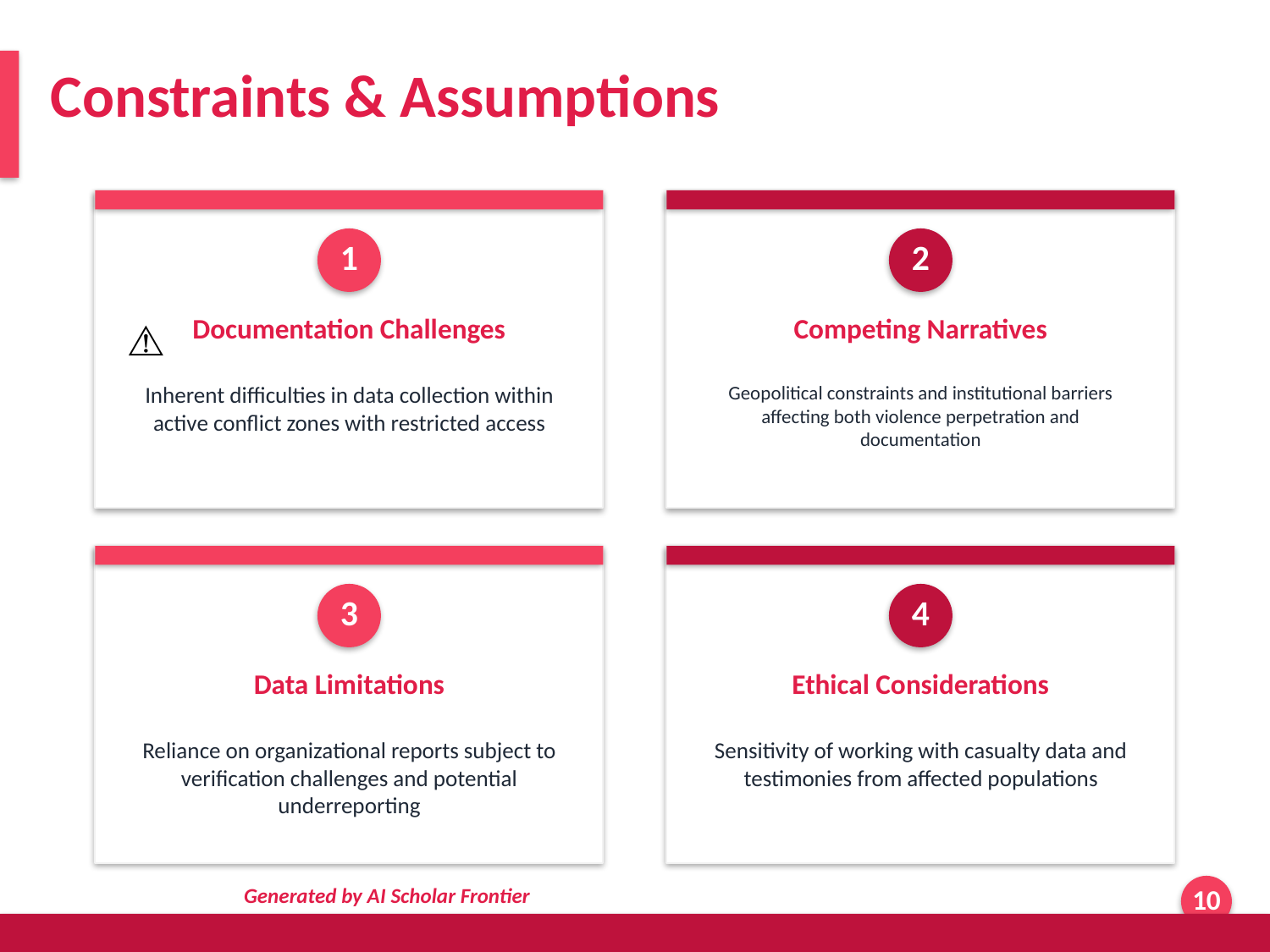

Constraints & Assumptions

1

2
Documentation Challenges
Competing Narratives
⚠
Inherent difficulties in data collection within active conflict zones with restricted access
Geopolitical constraints and institutional barriers affecting both violence perpetration and documentation

3

4
Data Limitations
Ethical Considerations
Reliance on organizational reports subject to verification challenges and potential underreporting
Sensitivity of working with casualty data and testimonies from affected populations
Generated by AI Scholar Frontier

10